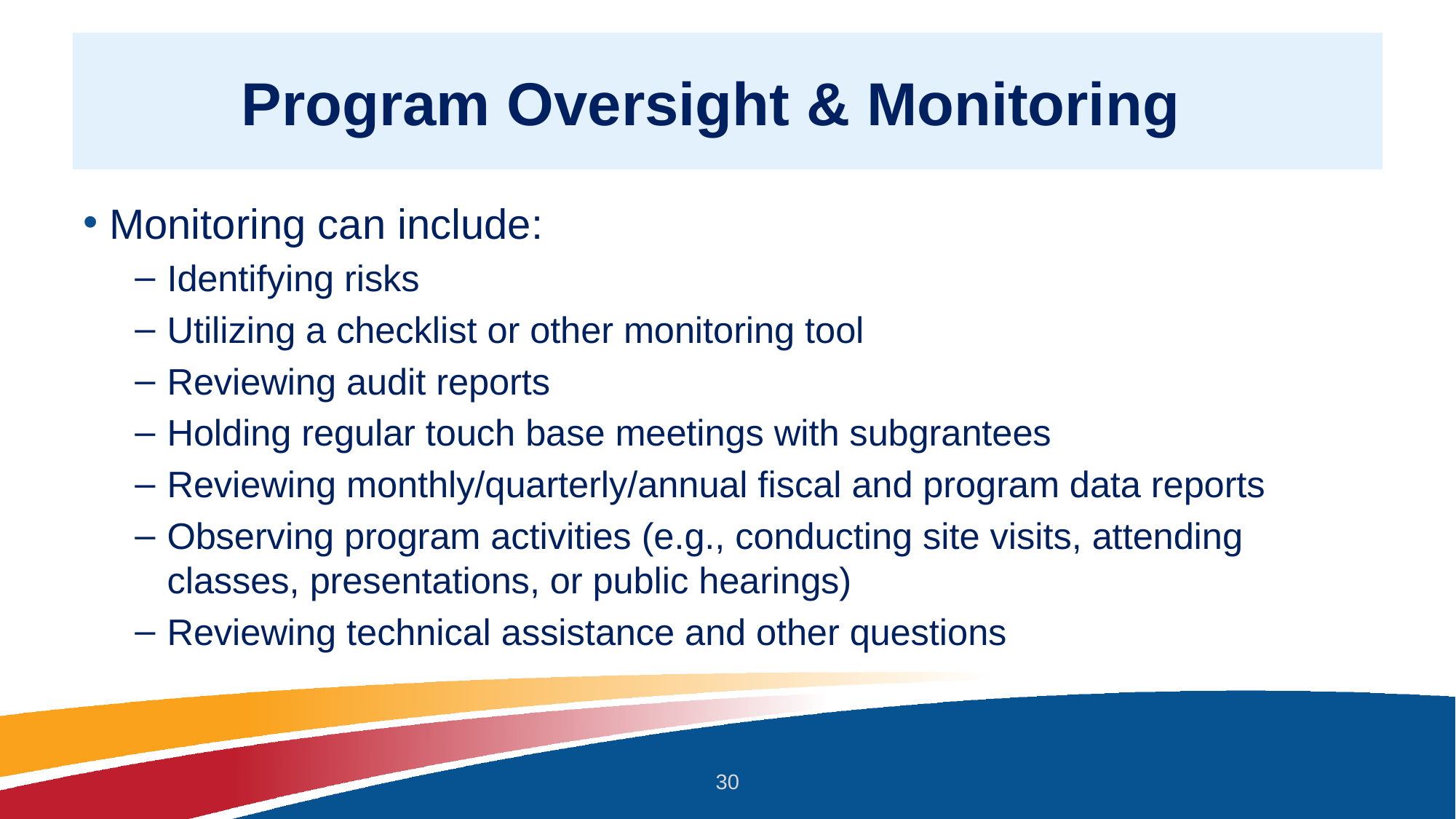

# Program Oversight & Monitoring
Monitoring can include:
Identifying risks
Utilizing a checklist or other monitoring tool
Reviewing audit reports
Holding regular touch base meetings with subgrantees
Reviewing monthly/quarterly/annual fiscal and program data reports
Observing program activities (e.g., conducting site visits, attending classes, presentations, or public hearings)
Reviewing technical assistance and other questions
30